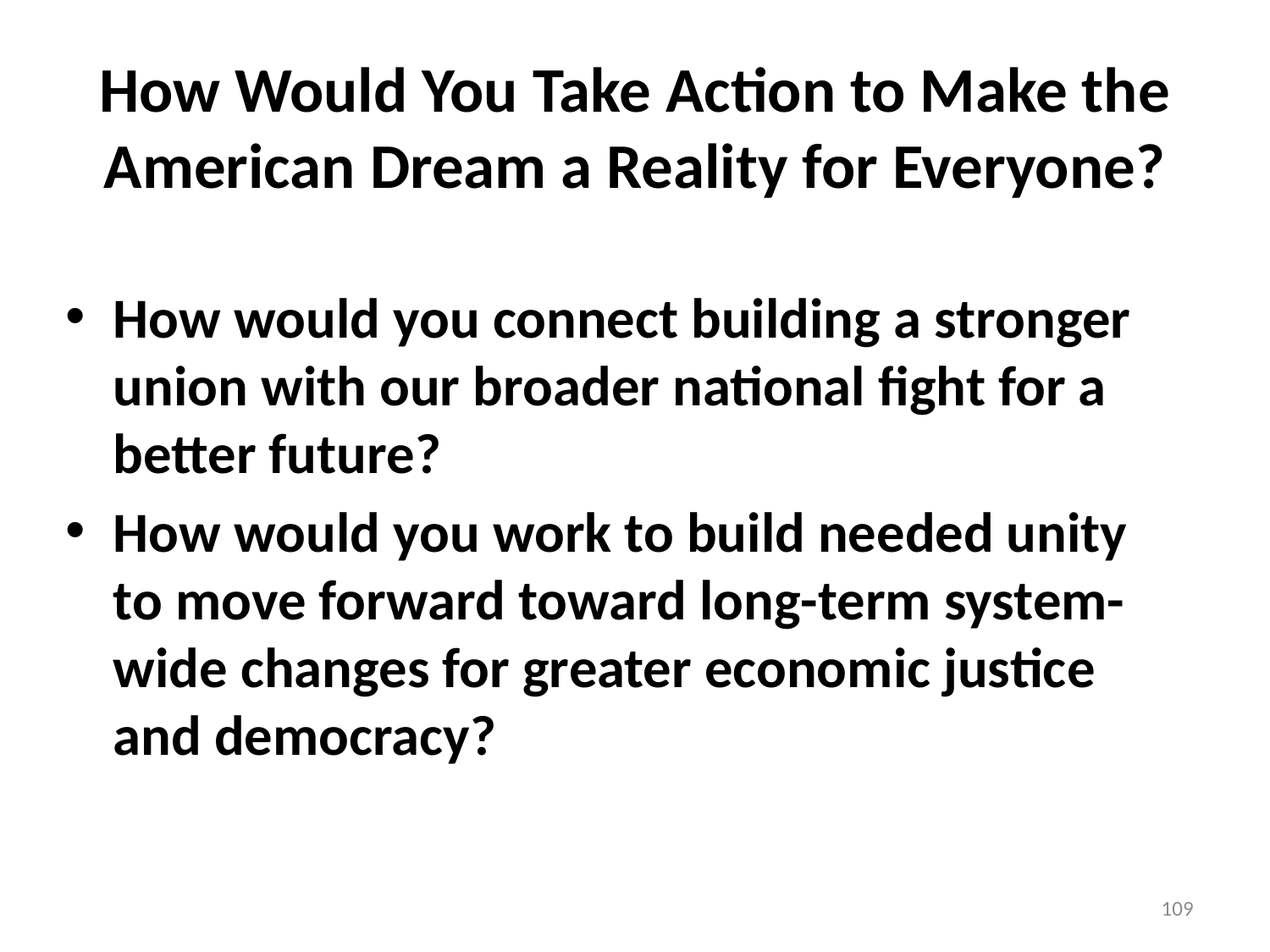

# How Would You Take Action to Make the American Dream a Reality for Everyone?
How would you connect building a stronger union with our broader national fight for a better future?
How would you work to build needed unity to move forward toward long-term system-wide changes for greater economic justice and democracy?

109